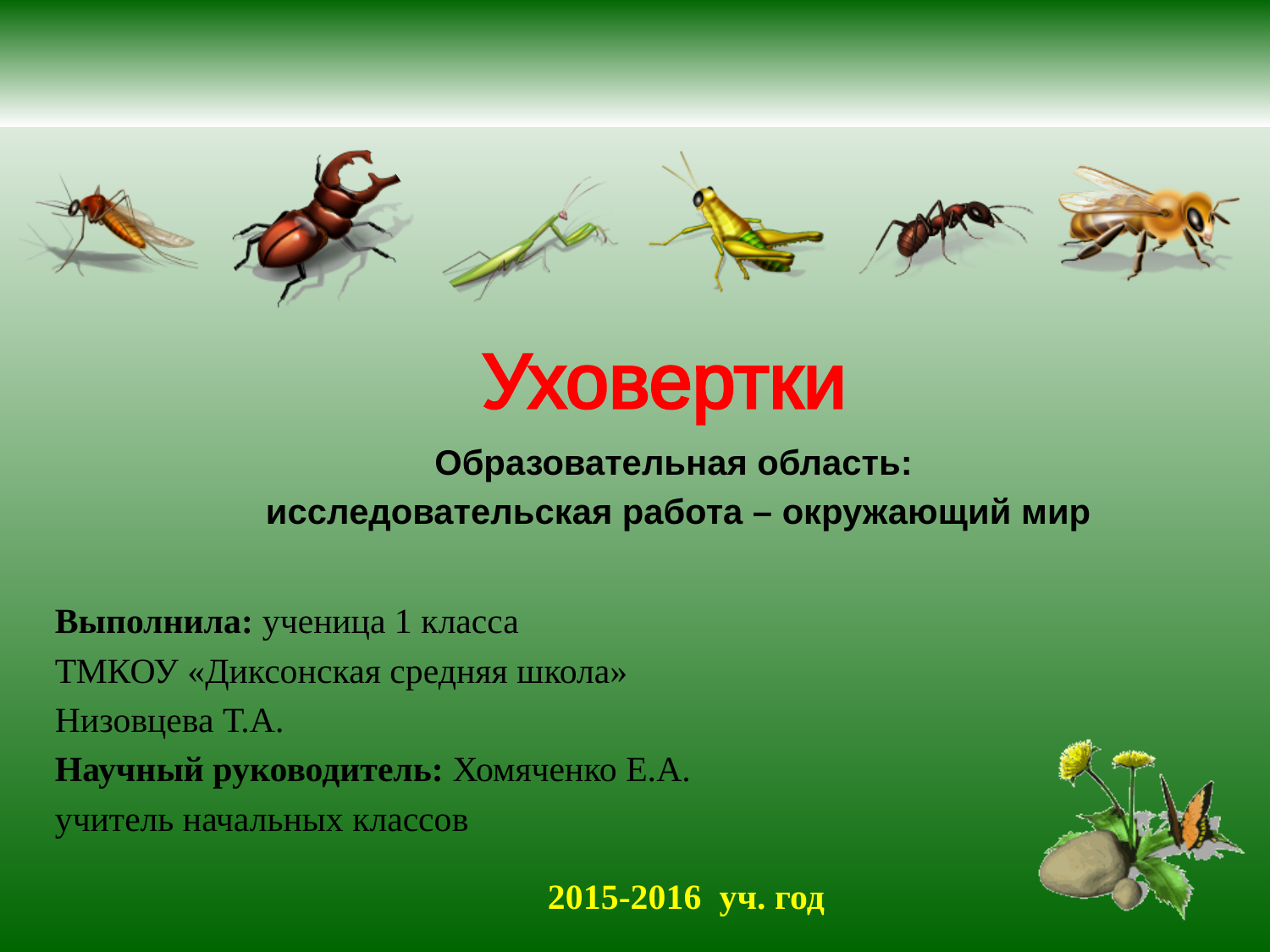

# Уховертки
Образовательная область:
исследовательская работа – окружающий мир

Выполнила: ученица 1 класса
ТМКОУ «Диксонская средняя школа»
Низовцева Т.А.
Научный руководитель: Хомяченко Е.А.
учитель начальных классов

2015-2016  уч. год